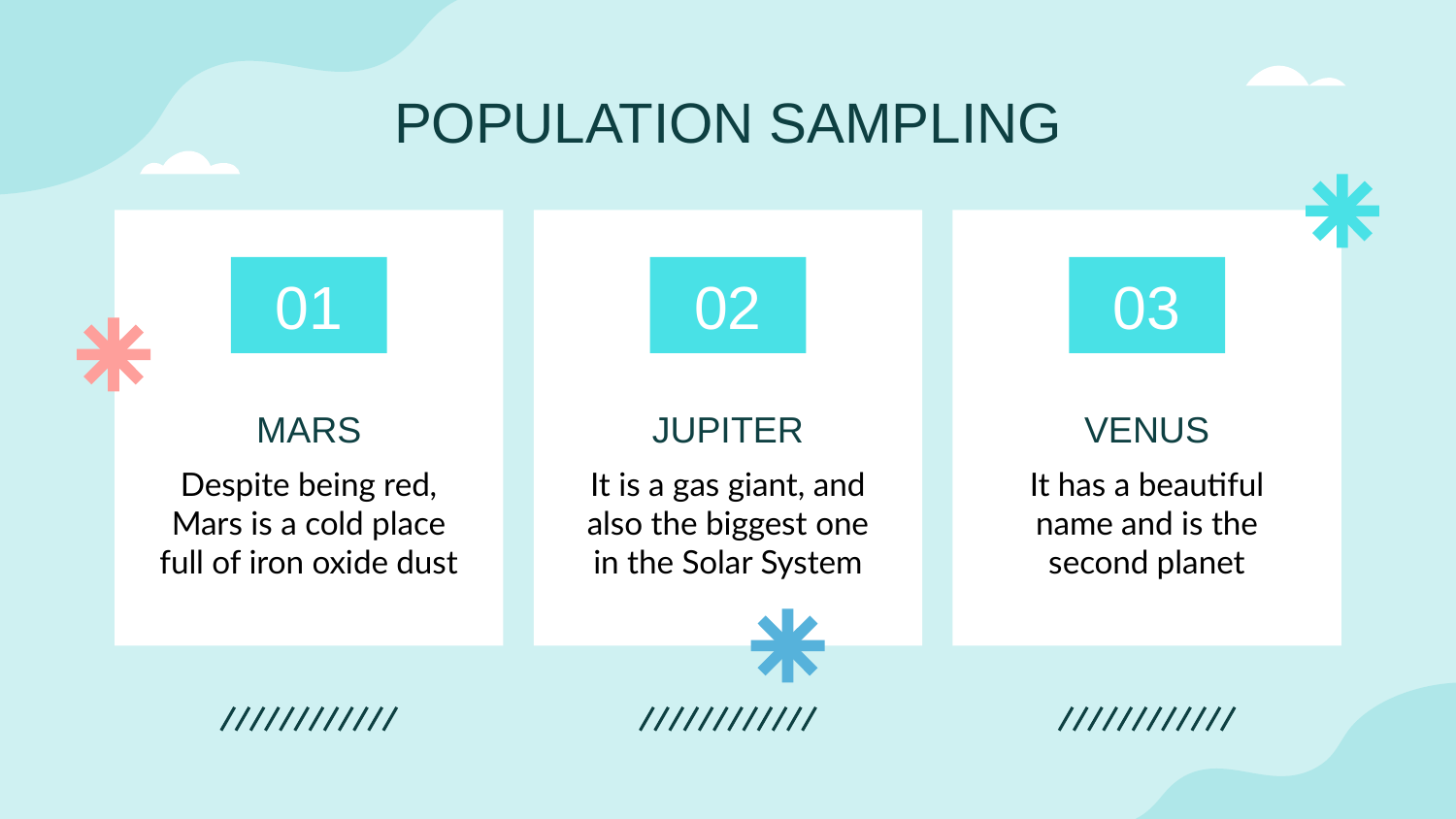

# POPULATION SAMPLING

01
02
03

MARS
JUPITER
VENUS
Despite being red, Mars is a cold place full of iron oxide dust
It is a gas giant, and also the biggest one in the Solar System
It has a beautiful name and is the second planet